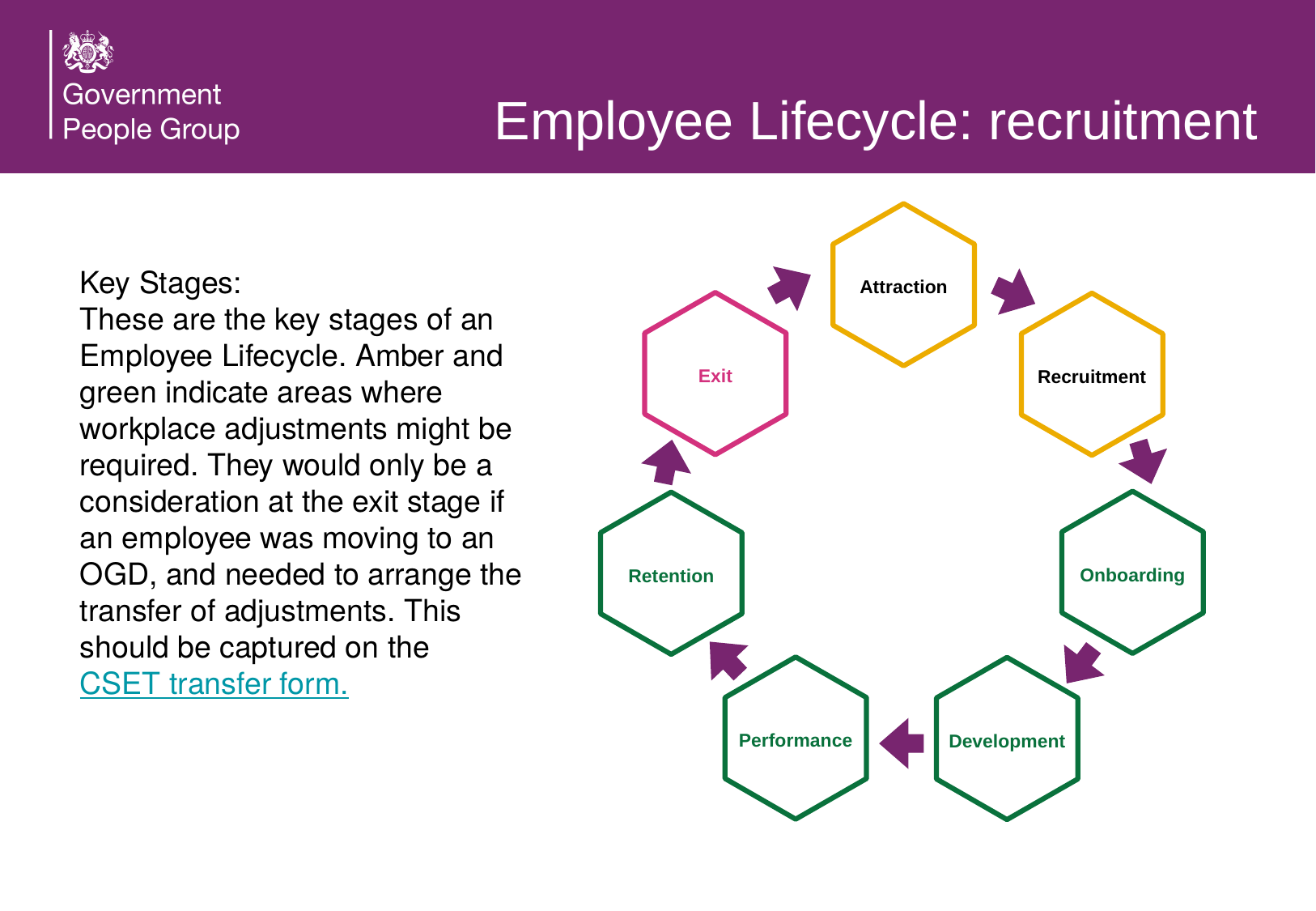

# Employee Lifecycle: recruitment
Attraction

Key Stages:
These are the key stages of an Employee Lifecycle. Amber and green indicate areas where workplace adjustments might be required. They would only be a consideration at the exit stage if an employee was moving to an OGD, and needed to arrange the transfer of adjustments. This should be captured on the CSET transfer form.

Exit
Recruitment

Retention
Onboarding

Performance
Development